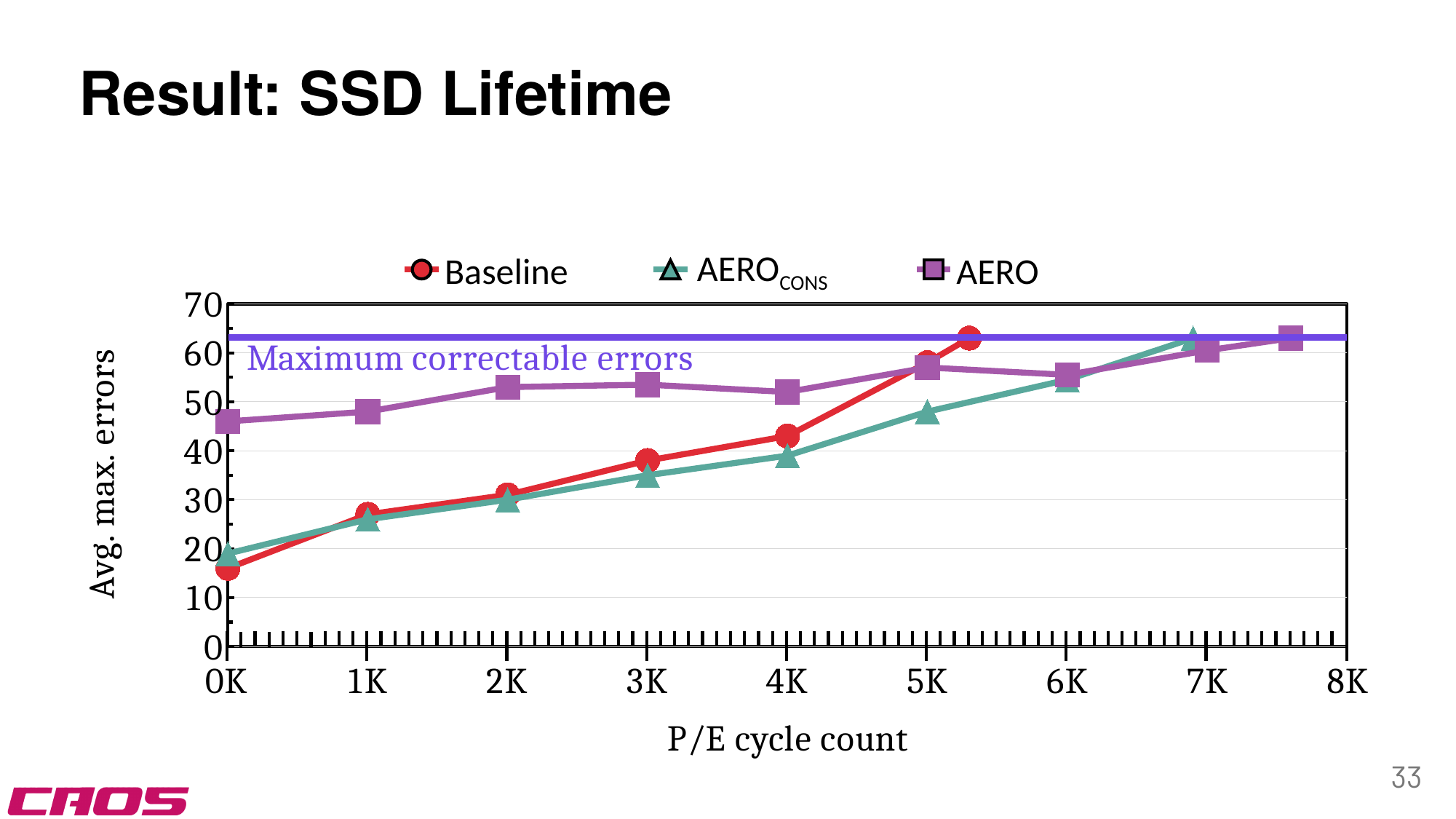

# Result: SSD Lifetime

### Chart

| Category | Baseline | AEROCONS | AERO |
|---|---|---|---|
| 0 | 16.0 | 19.0 | 46.0 |
| 100 | None | None | None |
| 200 | None | None | None |
| 300 | None | None | None |
| 400 | None | None | None |
| 500 | None | None | None |
| 600 | None | None | None |
| 700 | None | None | None |
| 800 | None | None | None |
| 900 | None | None | None |
| 1,000 | 27.0 | 26.0 | 48.0 |
| 1,100 | None | None | None |
| 1,200 | None | None | None |
| 1,300 | None | None | None |
| 1,400 | None | None | None |
| 1,500 | None | None | None |
| 1,600 | None | None | None |
| 1,700 | None | None | None |
| 1,800 | None | None | None |
| 1,900 | None | None | None |
| 2,000 | 31.0 | 30.0 | 53.0 |
| 2,100 | None | None | None |
| 2,200 | None | None | None |
| 2,300 | None | None | None |
| 2,400 | None | None | None |
| 2,500 | None | None | None |
| 2,600 | None | None | None |
| 2,700 | None | None | None |
| 2,800 | None | None | None |
| 2,900 | None | None | None |
| 3,000 | 38.0 | 35.0 | 53.5 |
| 3,100 | None | None | None |
| 3,200 | None | None | None |
| 3,300 | None | None | None |
| 3,400 | None | None | None |
| 3,500 | None | None | None |
| 3,600 | None | None | None |
| 3,700 | None | None | None |
| 3,800 | None | None | None |
| 3,900 | None | None | None |
| 4,000 | 43.0 | 39.0 | 52.0 |
| 4,100 | None | None | None |
| 4,200 | None | None | None |
| 4,300 | None | None | None |
| 4,400 | None | None | None |
| 4,500 | None | None | None |
| 4,600 | None | None | None |
| 4,700 | None | None | None |
| 4,800 | None | None | None |
| 4,900 | None | None | None |
| 5,000 | 58.0 | 48.0 | 57.0 |
| 5,100 | None | None | None |
| 5,200 | None | None | None |
| 5,300 | 63.0 | None | None |
| 5,400 | None | None | None |
| 5,500 | None | None | None |
| 5,600 | None | None | None |
| 5,700 | None | None | None |
| 5,800 | None | None | None |
| 5,900 | None | None | None |
| 6,000 | None | 54.5 | 55.5 |
| 6,100 | None | None | None |
| 6,200 | None | None | None |
| 6,300 | None | None | None |
| 6,400 | None | None | None |
| 6,500 | None | None | None |
| 6,600 | None | None | None |
| 6,700 | None | None | None |
| 6,800 | None | None | None |
| 6,900 | None | 63.0 | None |
| 7,000 | None | None | 60.5 |
| 7,100 | None | None | None |
| 7,200 | None | None | None |
| 7,300 | None | None | None |
| 7,400 | None | None | None |
| 7,500 | None | None | None |
| 7,600 | None | None | 63.0 |
| 7,700 | None | None | None |
| 7,800 | None | None | None |
| 7,900 | None | None | None |
| 8,000 | None | None | None |
Baseline

AEROCONS

AERO

Maximum correctable errors
Avg. max. errors
| 0K | 1K | 2K | 3K | 4K | 5K | 6K | 7K | 8K |
| --- | --- | --- | --- | --- | --- | --- | --- | --- |
P/E cycle count
33